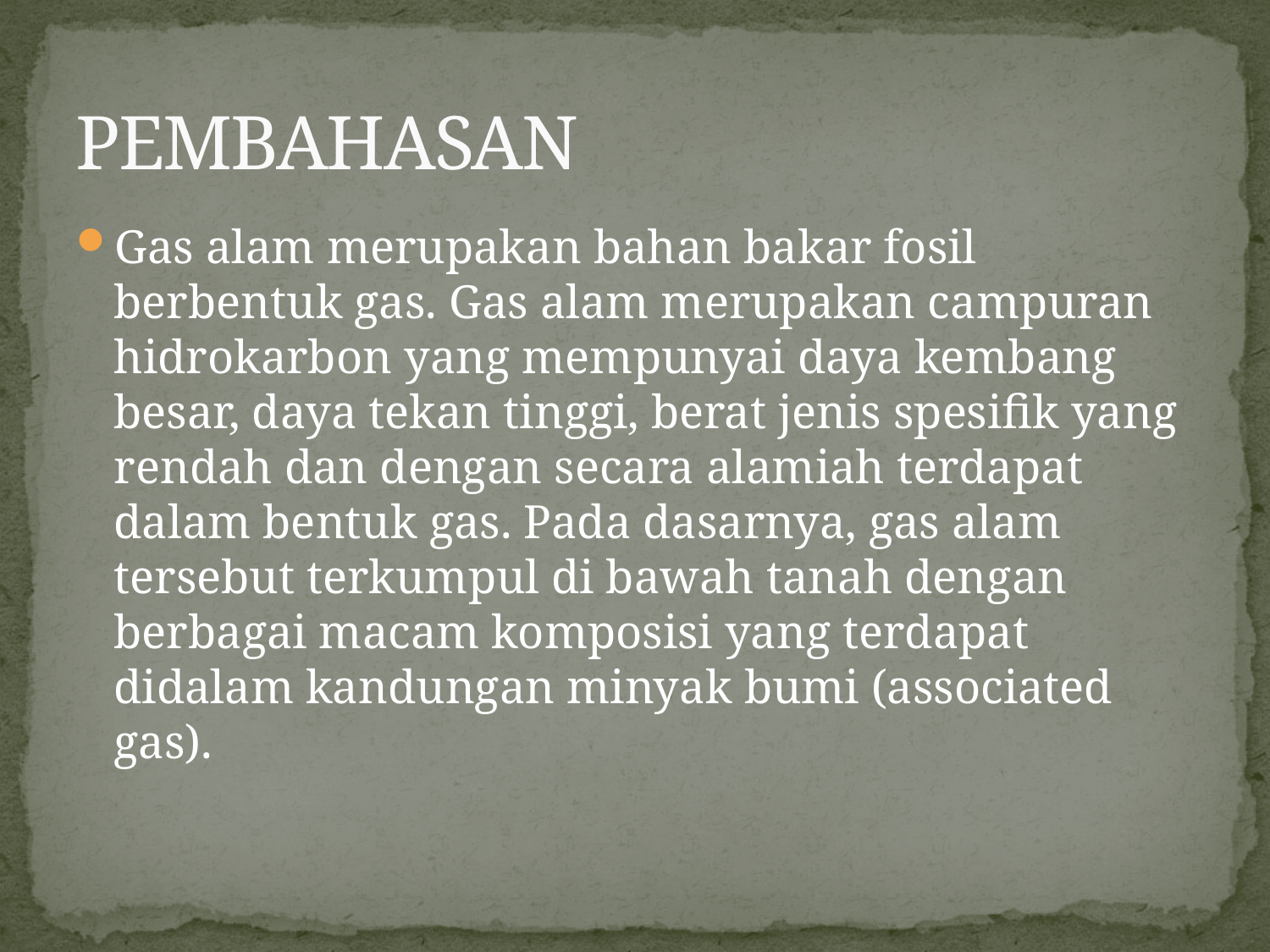

# PEMBAHASAN
Gas alam merupakan bahan bakar fosil berbentuk gas. Gas alam merupakan campuran hidrokarbon yang mempunyai daya kembang besar, daya tekan tinggi, berat jenis spesifik yang rendah dan dengan secara alamiah terdapat dalam bentuk gas. Pada dasarnya, gas alam tersebut terkumpul di bawah tanah dengan berbagai macam komposisi yang terdapat didalam kandungan minyak bumi (associated gas).